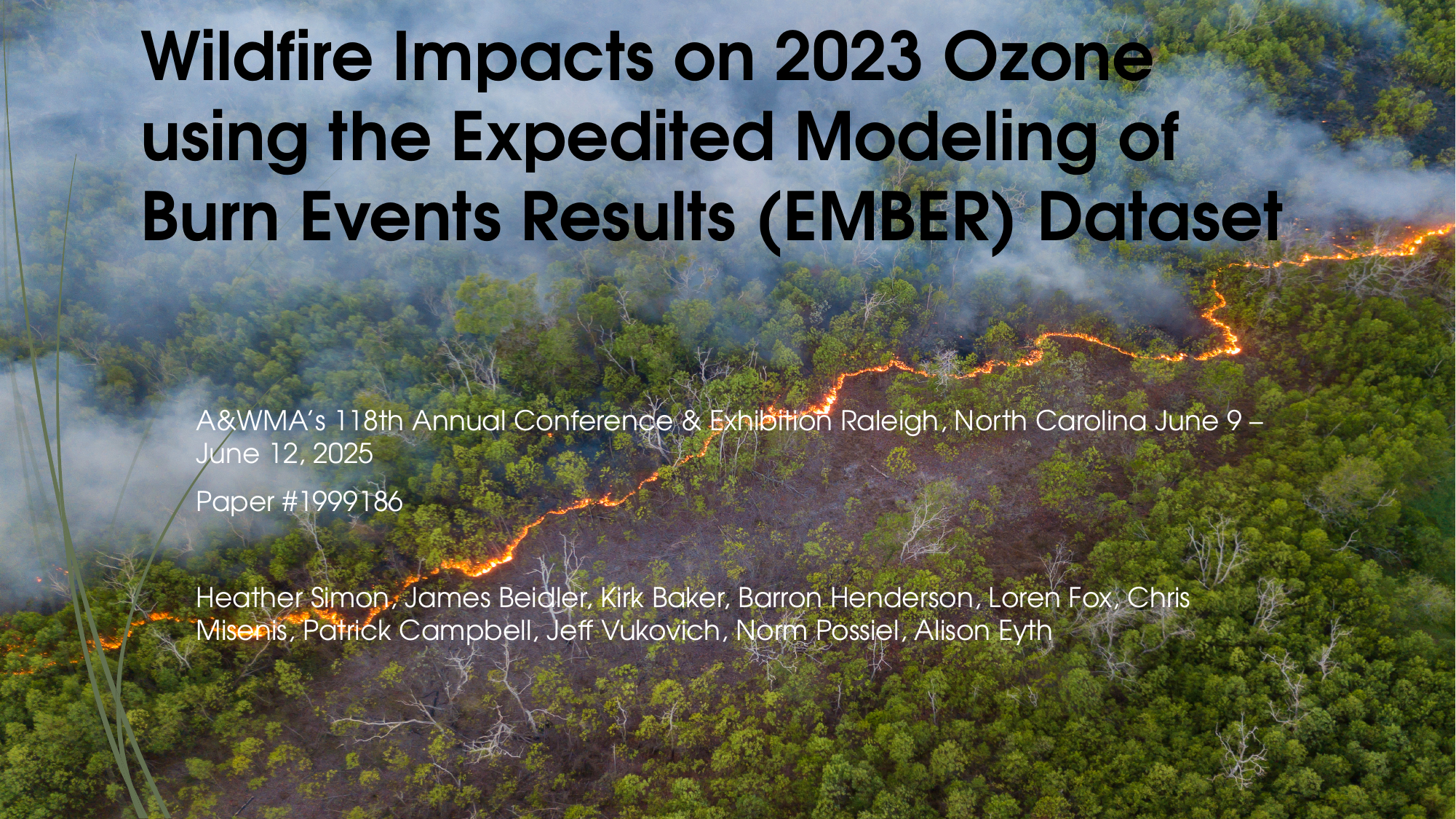

# Wildfire Impacts on 2023 Ozone using the Expedited Modeling of Burn Events Results (EMBER) Dataset

A&WMA’s 118th Annual Conference & Exhibition Raleigh, North Carolina June 9 – June 12, 2025
Paper #1999186

Heather Simon, James Beidler, Kirk Baker, Barron Henderson, Loren Fox, Chris Misenis, Patrick Campbell, Jeff Vukovich, Norm Possiel, Alison Eyth